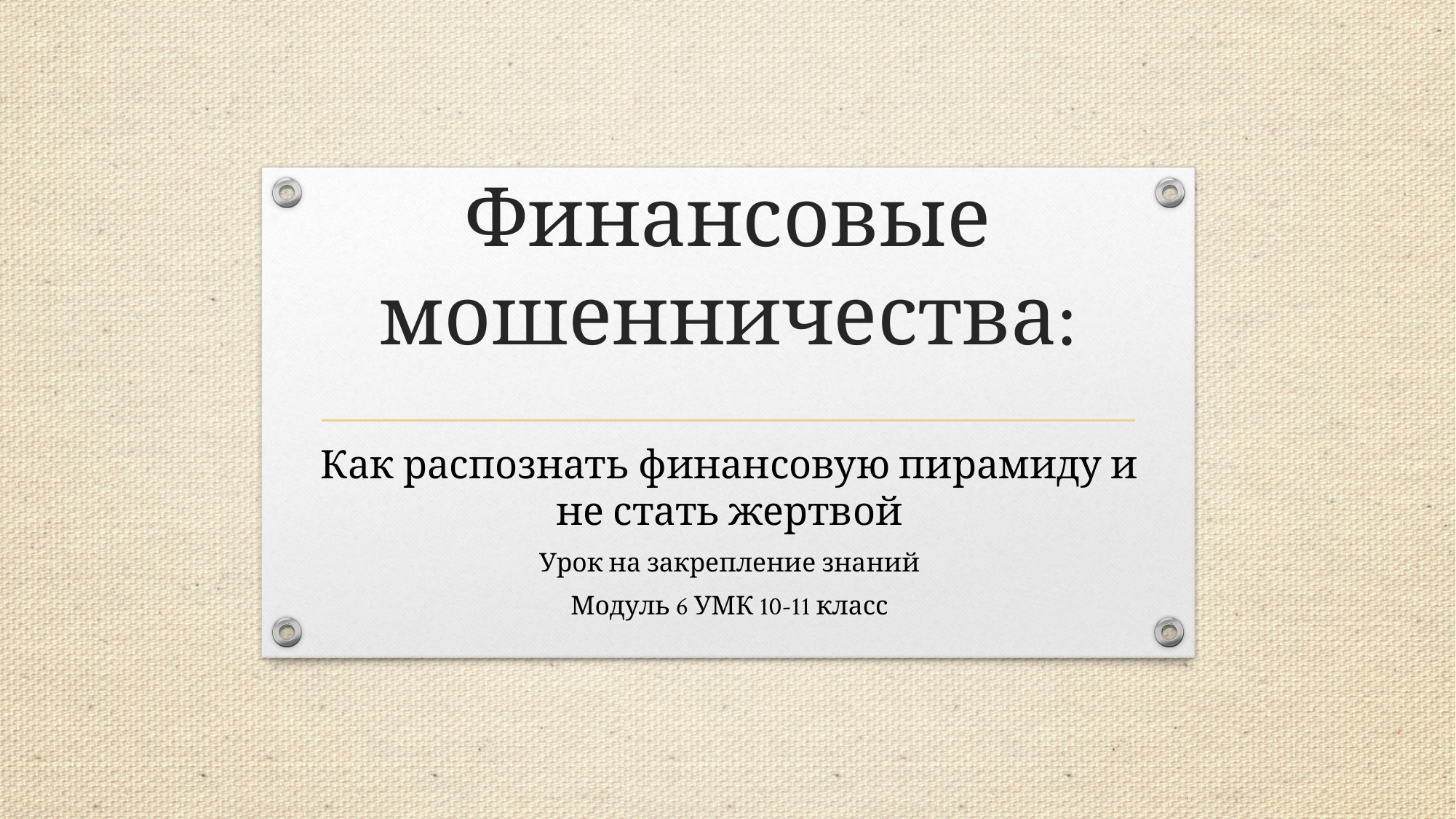

# Финансовые мошенничества:
Как распознать финансовую пирамиду и не стать жертвой
Урок на закрепление знаний
Модуль 6 УМК 10-11 класс